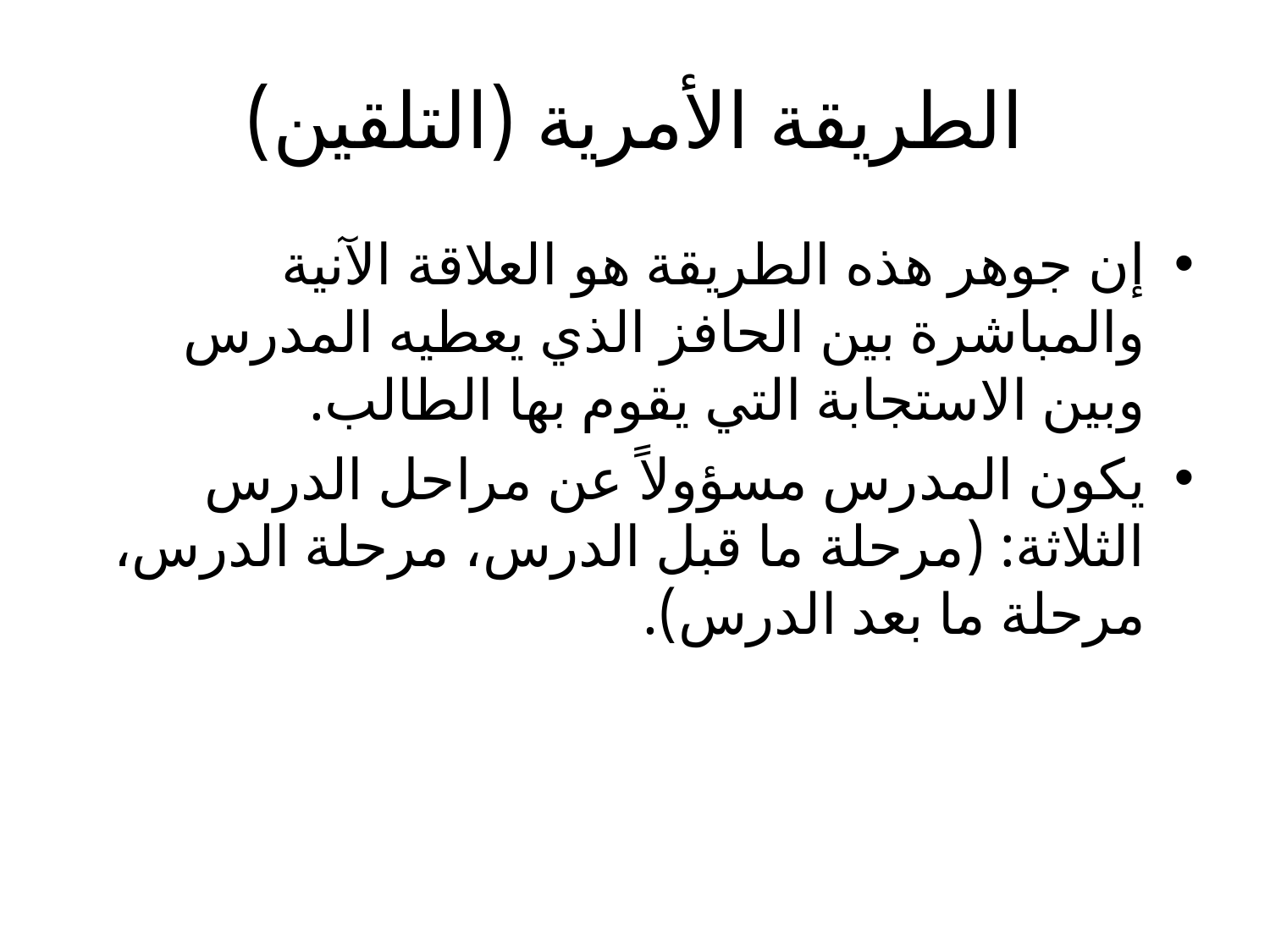

# الطريقة الأمرية (التلقين)
إن جوهر هذه الطريقة هو العلاقة الآنية والمباشرة بين الحافز الذي يعطيه المدرس وبين الاستجابة التي يقوم بها الطالب.
يكون المدرس مسؤولاً عن مراحل الدرس الثلاثة: (مرحلة ما قبل الدرس، مرحلة الدرس، مرحلة ما بعد الدرس).